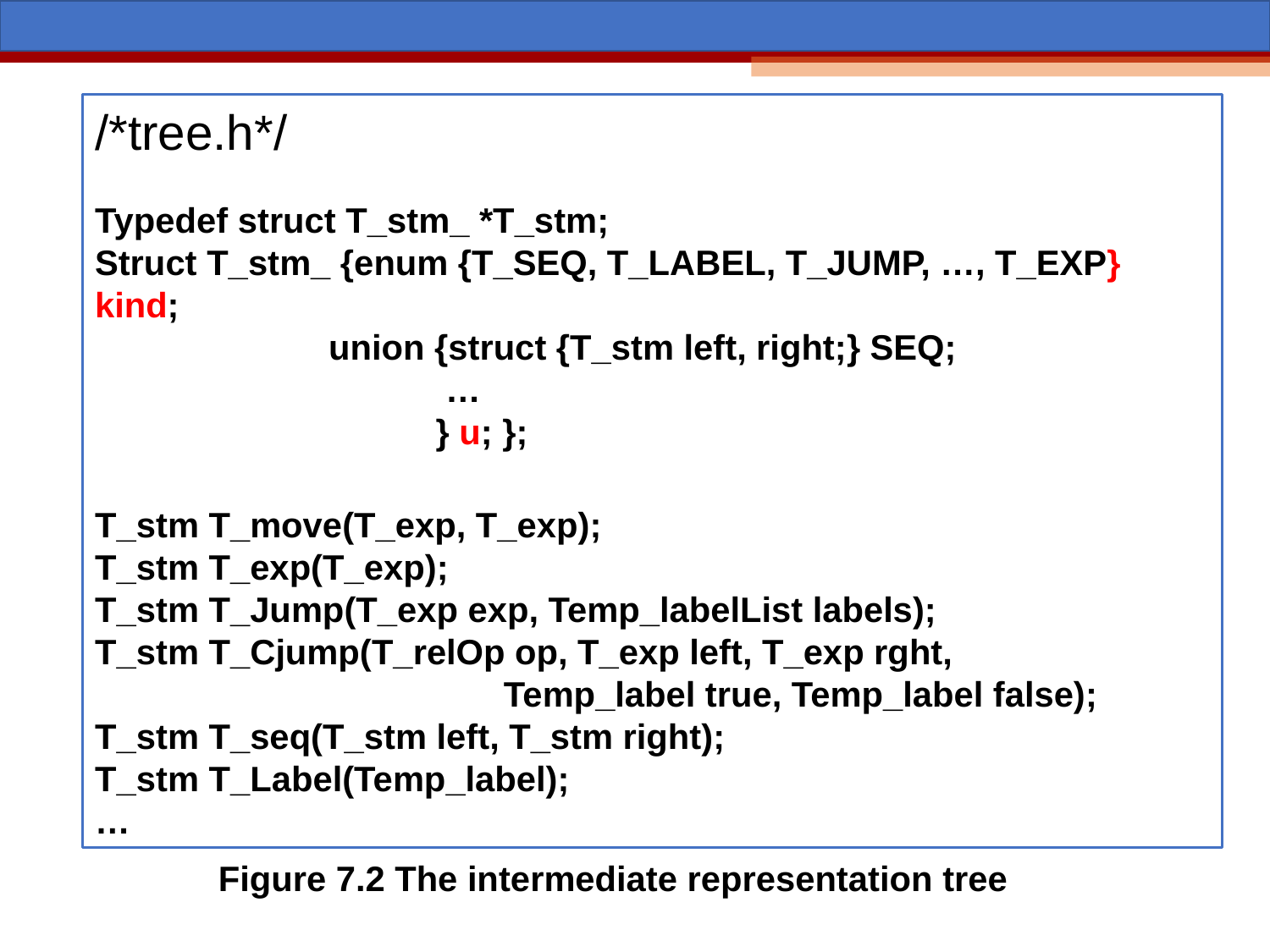

/*tree.h*/

Typedef struct T_stm_ *T_stm;
Struct T_stm_ {enum {T_SEQ, T_LABEL, T_JUMP, …, T_EXP} kind;
                        union {struct {T_stm left, right;} SEQ;
                                    …
                                   } u; };

T_stm T_move(T_exp, T_exp);
T_stm T_exp(T_exp);
T_stm T_Jump(T_exp exp, Temp_labelList labels);
T_stm T_Cjump(T_relOp op, T_exp left, T_exp rght,
                                          Temp_label true, Temp_label false);
T_stm T_seq(T_stm left, T_stm right);
T_stm T_Label(Temp_label);
…
Figure 7.2 The intermediate representation tree